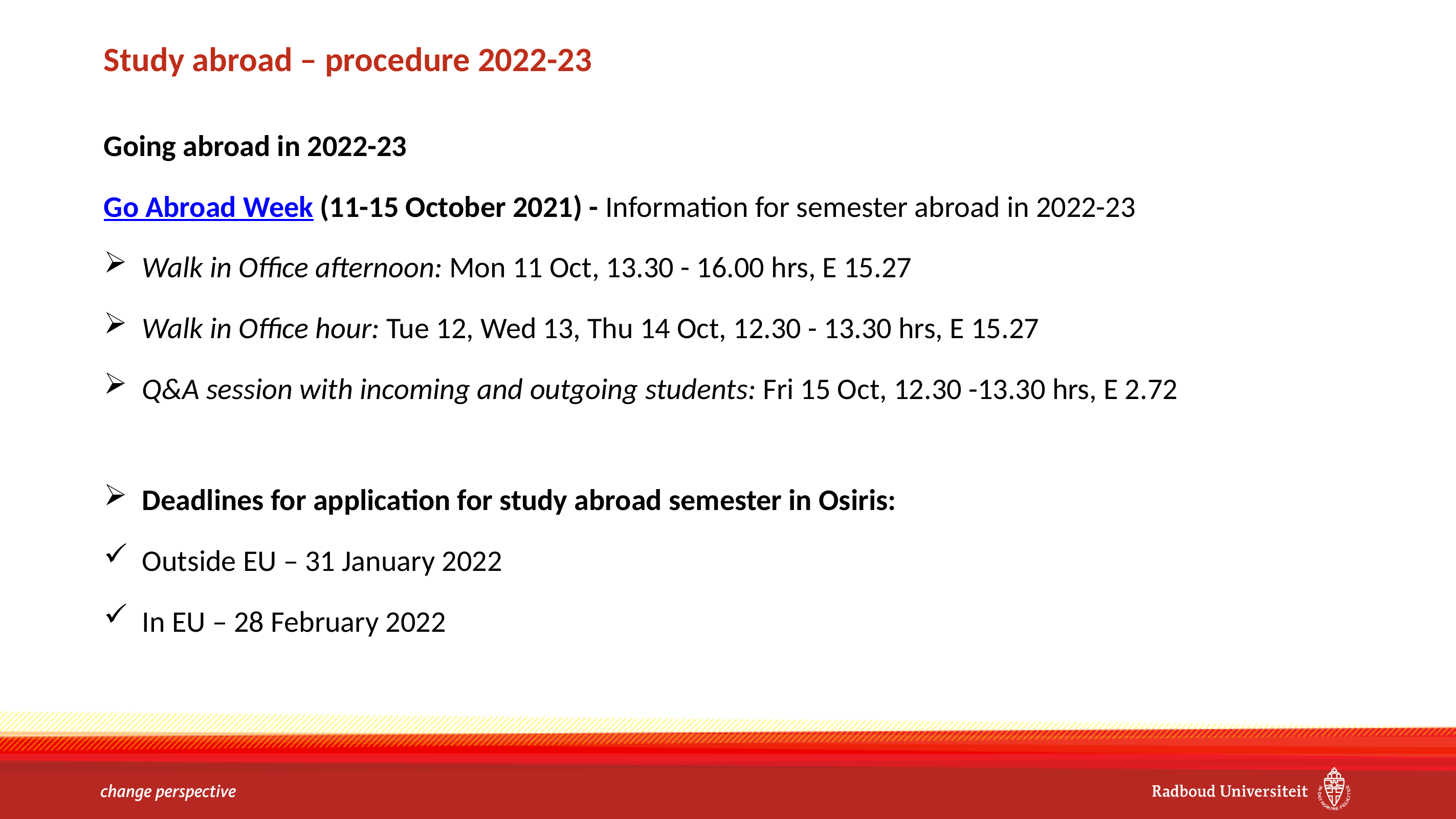

# Study abroad – procedure 2022-23
Going abroad in 2022-23
Go Abroad Week (11-15 October 2021) - Information for semester abroad in 2022-23
Walk in Office afternoon: Mon 11 Oct, 13.30 - 16.00 hrs, E 15.27
Walk in Office hour: Tue 12, Wed 13, Thu 14 Oct, 12.30 - 13.30 hrs, E 15.27
Q&A session with incoming and outgoing students: Fri 15 Oct, 12.30 -13.30 hrs, E 2.72

Deadlines for application for study abroad semester in Osiris:
Outside EU – 31 January 2022
In EU – 28 February 2022